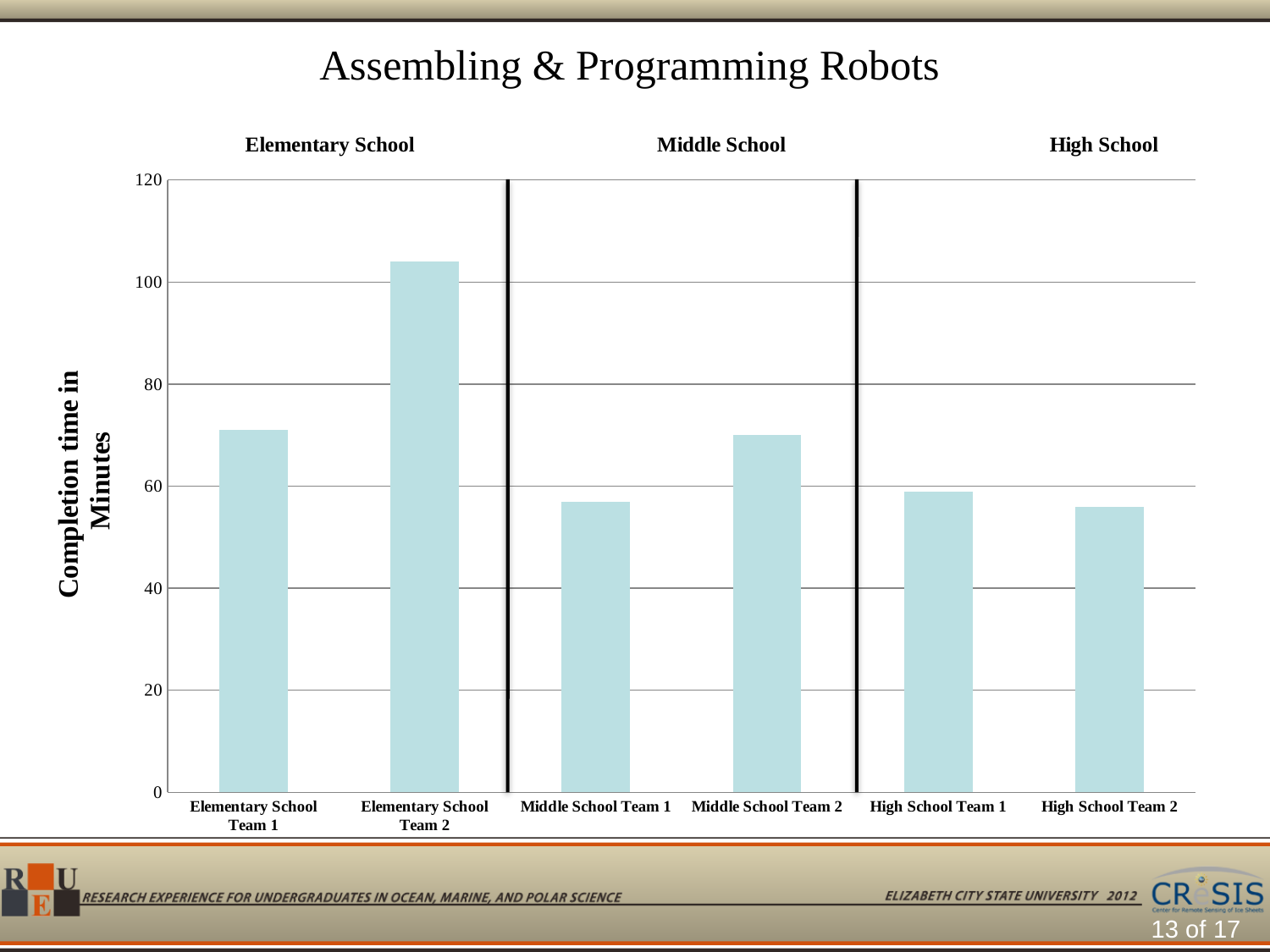

Assembling & Programming Robots

### Chart

| Category |  |
|---|---|
| Elementary School Team 1 | 71.0 |
| Elementary School Team 2 | 104.0 |
| Middle School Team 1 | 57.0 |
| Middle School Team 2
 | 70.0 |
| High School Team 1
 | 59.0 |
| High School Team 2 | 56.0 |
13 of 17